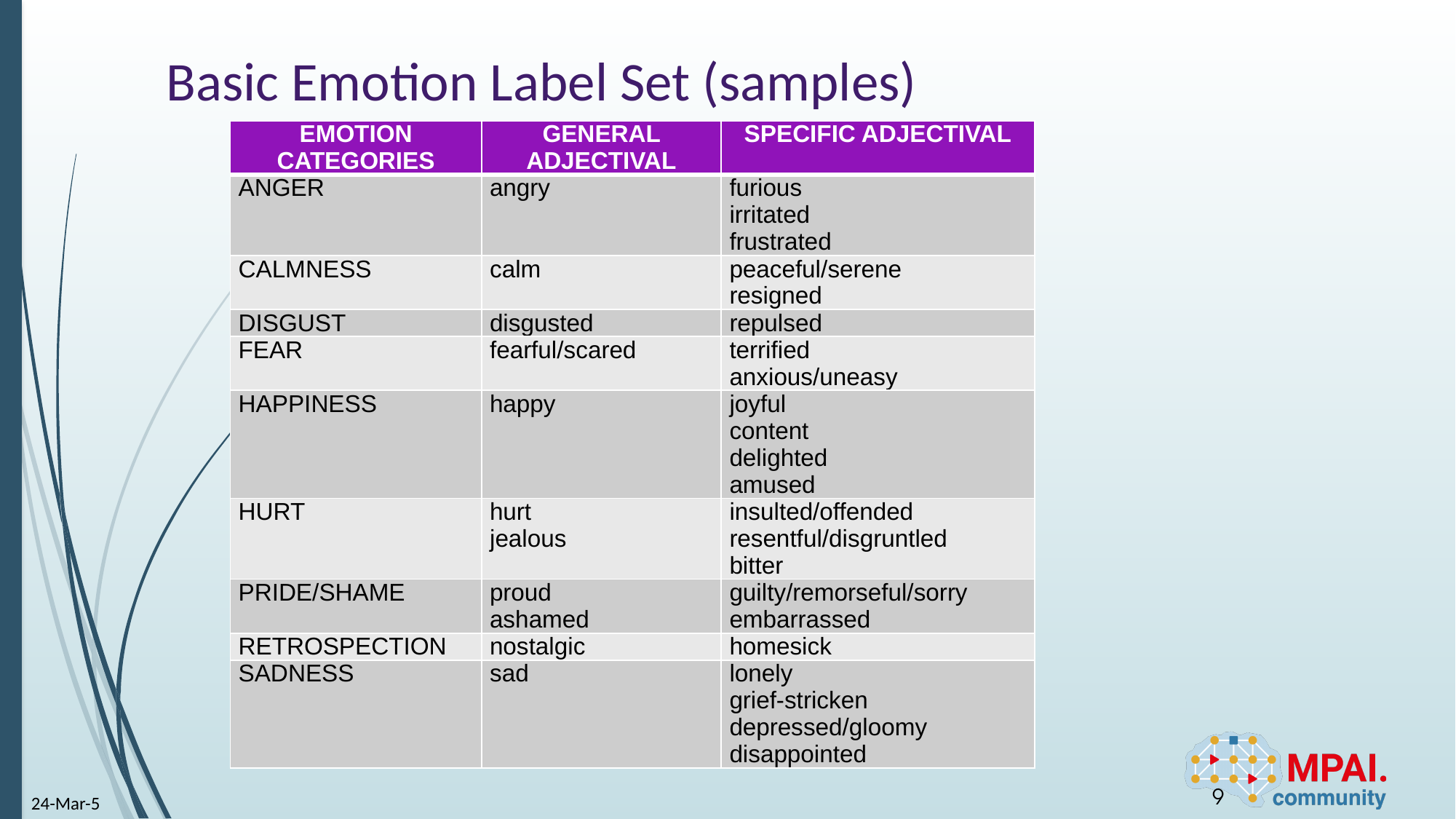

# Basic Emotion Label Set (samples)
| EMOTION CATEGORIES | GENERAL ADJECTIVAL | SPECIFIC ADJECTIVAL |
| --- | --- | --- |
| ANGER | angry | furious irritated frustrated |
| CALMNESS | calm | peaceful/serene resigned |
| DISGUST | disgusted | repulsed |
| FEAR | fearful/scared | terrified anxious/uneasy |
| HAPPINESS | happy | joyful content delighted amused |
| HURT | hurt jealous | insulted/offended resentful/disgruntled bitter |
| PRIDE/SHAME | proud ashamed | guilty/remorseful/sorry embarrassed |
| RETROSPECTION | nostalgic | homesick |
| SADNESS | sad | lonely grief-stricken depressed/gloomy disappointed |
9
24-Mar-5